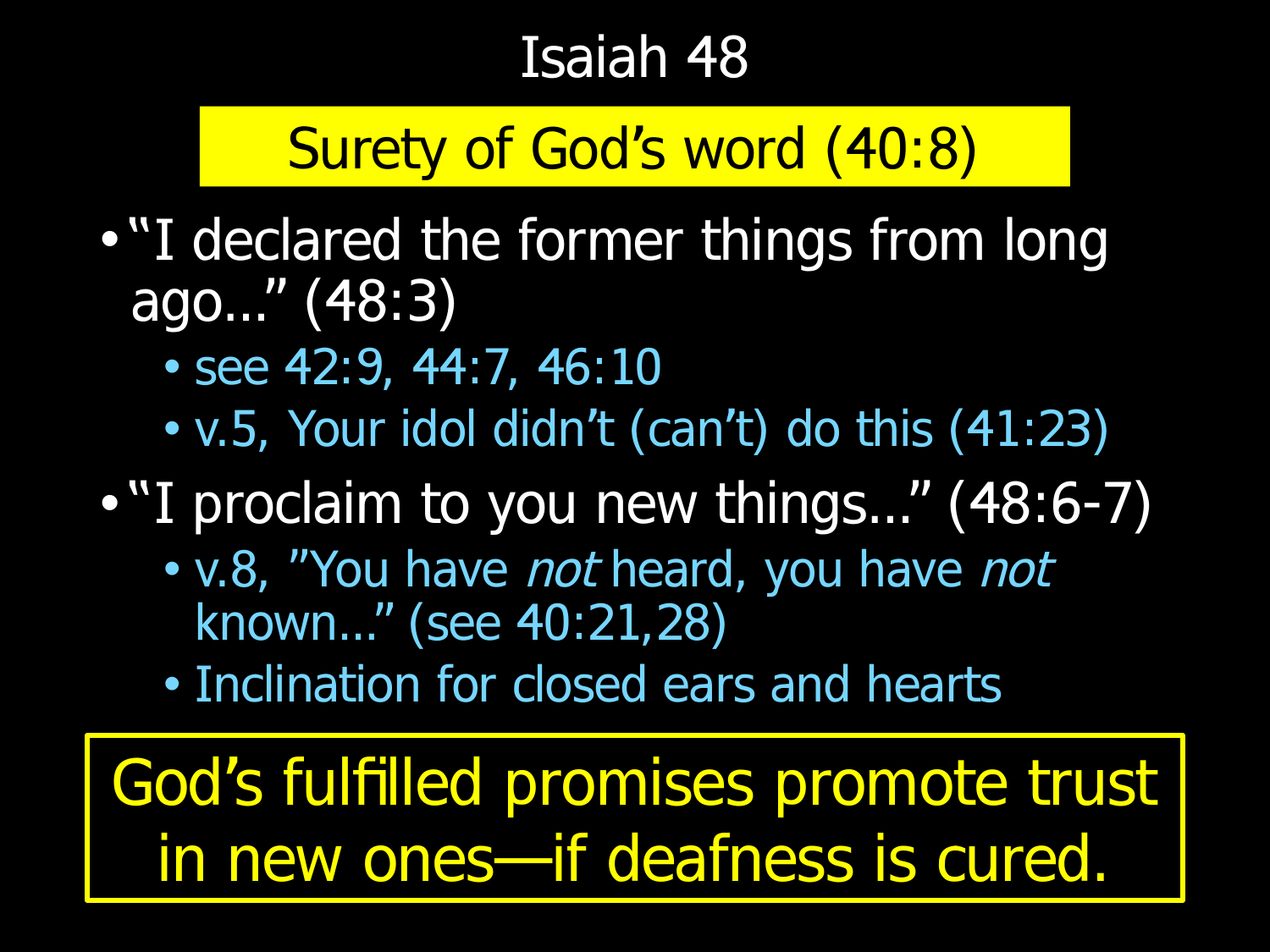

# Isaiah 48
Surety of God’s word (40:8)
“I declared the former things from long ago…” (48:3)
see 42:9, 44:7, 46:10
v.5, Your idol didn’t (can’t) do this (41:23)
“I proclaim to you new things…” (48:6-7)
v.8, ”You have not heard, you have not known…” (see 40:21,28)
Inclination for closed ears and hearts
God’s fulfilled promises promote trust in new ones—if deafness is cured.